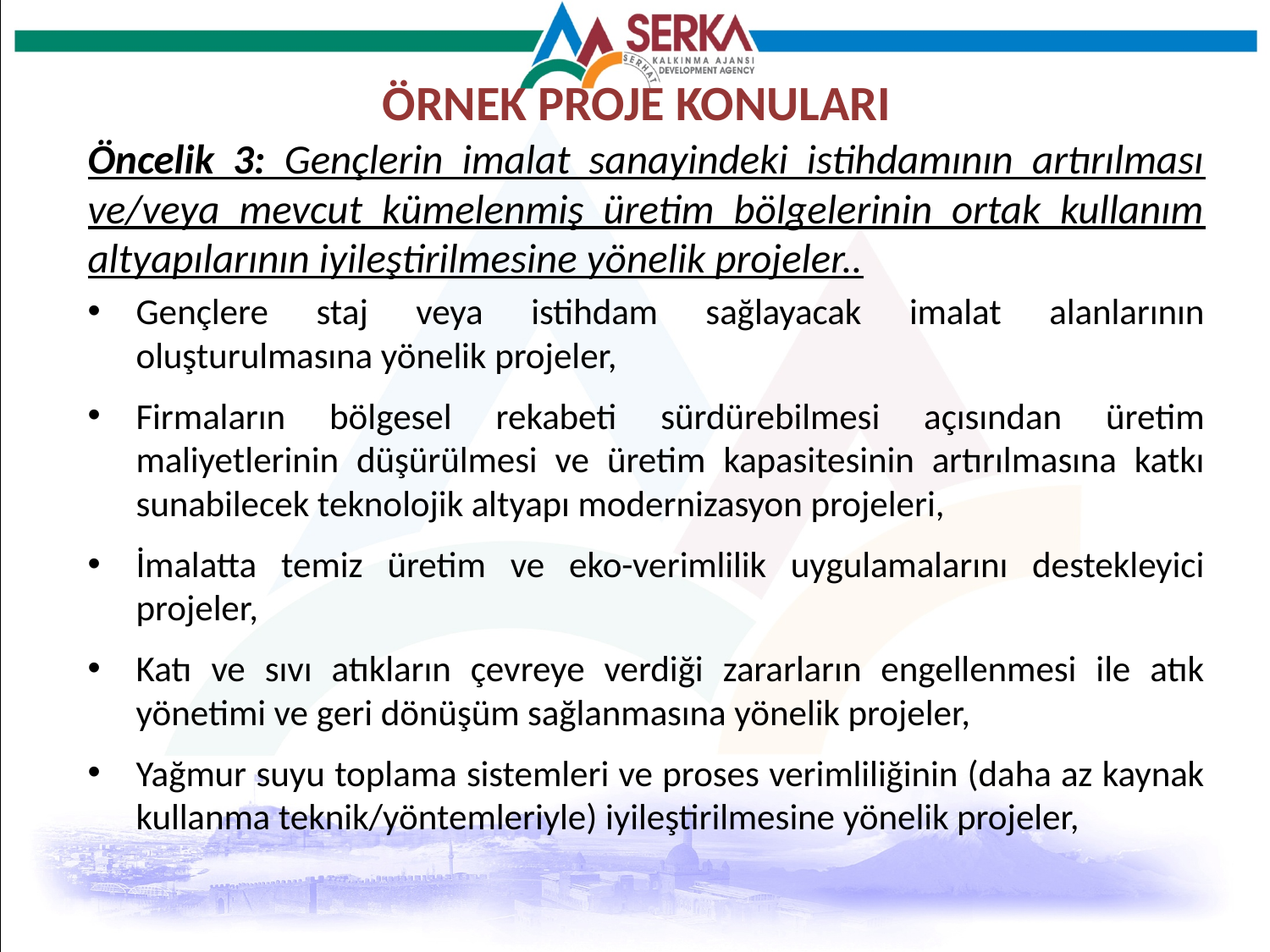

# ÖRNEK PROJE KONULARI
Öncelik 3: Gençlerin imalat sanayindeki istihdamının artırılması ve/veya mevcut kümelenmiş üretim bölgelerinin ortak kullanım altyapılarının iyileştirilmesine yönelik projeler..
Gençlere staj veya istihdam sağlayacak imalat alanlarının oluşturulmasına yönelik projeler,
Firmaların bölgesel rekabeti sürdürebilmesi açısından üretim maliyetlerinin düşürülmesi ve üretim kapasitesinin artırılmasına katkı sunabilecek teknolojik altyapı modernizasyon projeleri,
İmalatta temiz üretim ve eko-verimlilik uygulamalarını destekleyici projeler,
Katı ve sıvı atıkların çevreye verdiği zararların engellenmesi ile atık yönetimi ve geri dönüşüm sağlanmasına yönelik projeler,
Yağmur suyu toplama sistemleri ve proses verimliliğinin (daha az kaynak kullanma teknik/yöntemleriyle) iyileştirilmesine yönelik projeler,